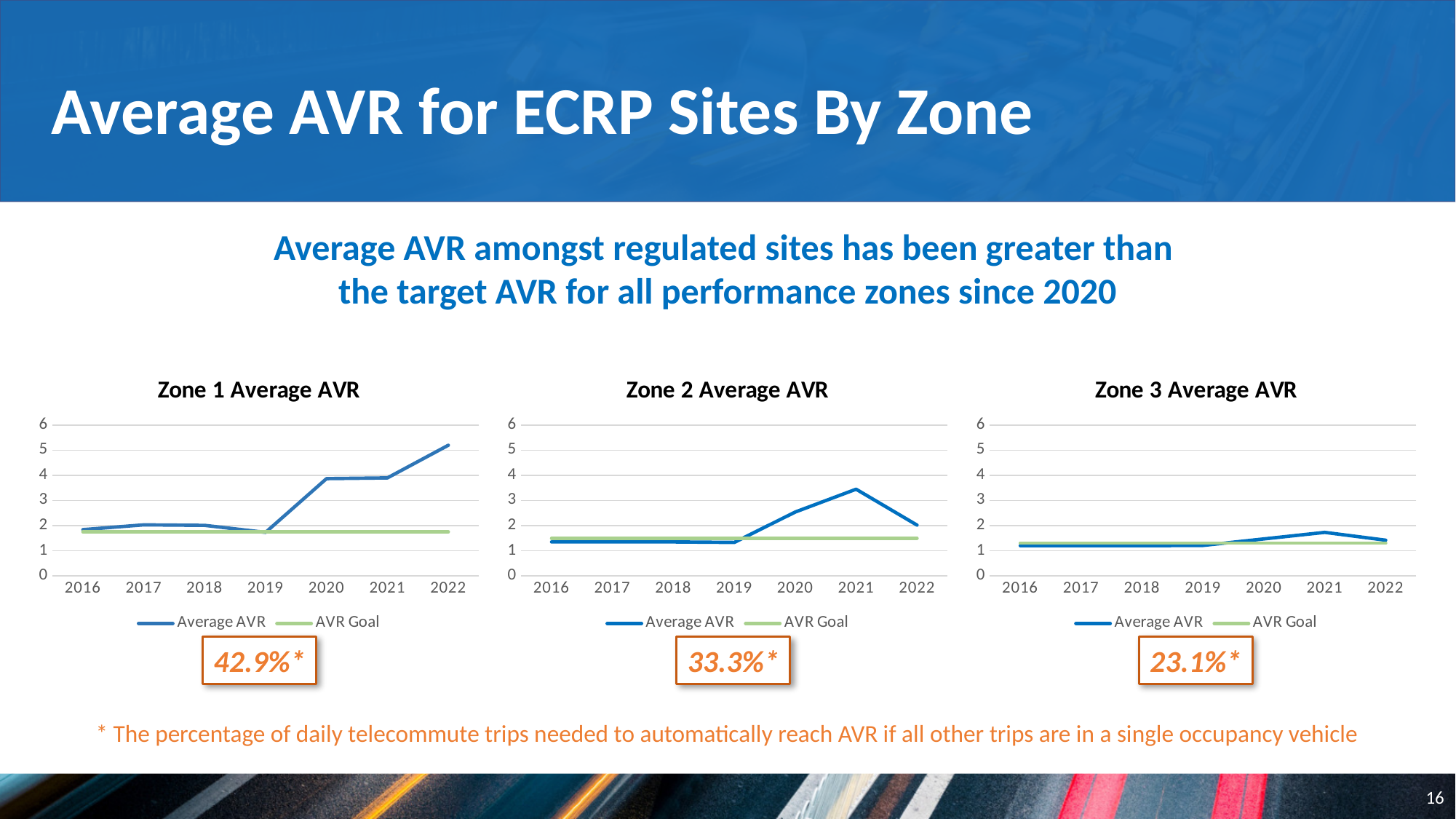

Average AVR for ECRP Sites By Zone

Average AVR amongst regulated sites has been greater than
the target AVR for all performance zones since 2020

### Chart: Zone 1 Average AVR

| Category | Average AVR | AVR Goal |
|---|---|---|
| 2016 | 1.84 | 1.75 |
| 2017 | 2.03 | 1.75 |
| 2018 | 2.01 | 1.75 |
| 2019 | 1.73 | 1.75 |
| 2020 | 3.87 | 1.75 |
| 2021 | 3.9 | 1.75 |
| 2022 | 5.2 | 1.75 |

### Chart: Zone 2 Average AVR

| Category | Average AVR | AVR Goal |
|---|---|---|
| 2016 | 1.35 | 1.5 |
| 2017 | 1.35 | 1.5 |
| 2018 | 1.35 | 1.5 |
| 2019 | 1.33 | 1.5 |
| 2020 | 2.54 | 1.5 |
| 2021 | 3.45 | 1.5 |
| 2022 | 2.02 | 1.5 |

### Chart: Zone 3 Average AVR

| Category | Average AVR | AVR Goal |
|---|---|---|
| 2016 | 1.2 | 1.3 |
| 2017 | 1.2 | 1.3 |
| 2018 | 1.2 | 1.3 |
| 2019 | 1.21 | 1.3 |
| 2020 | 1.47 | 1.3 |
| 2021 | 1.73 | 1.3 |
| 2022 | 1.42 | 1.3 |
42.9%*
23.1%*
33.3%*
* The percentage of daily telecommute trips needed to automatically reach AVR if all other trips are in a single occupancy vehicle
16